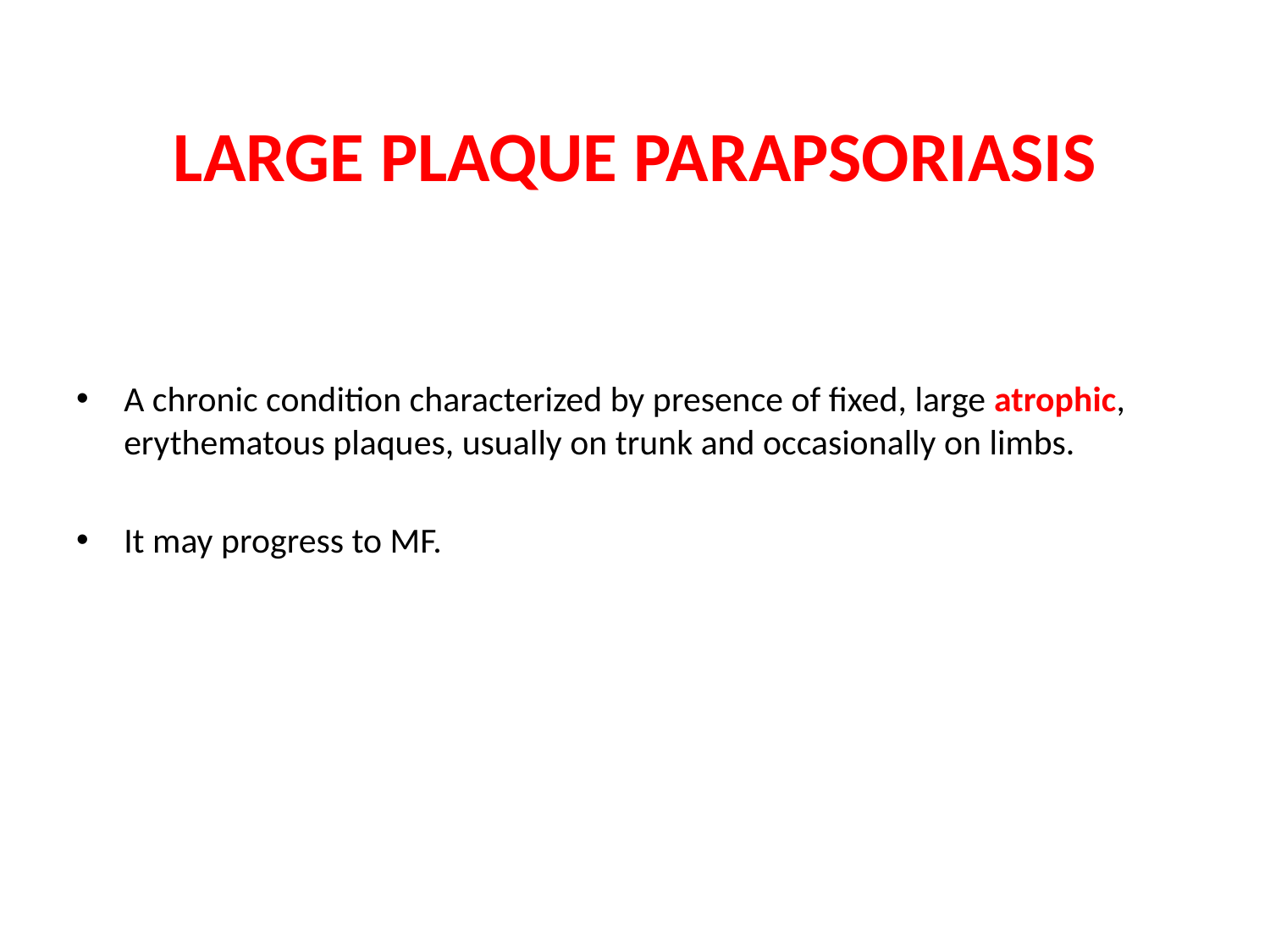

# LARGE PLAQUE PARAPSORIASIS

A chronic condition characterized by presence of fixed, large atrophic, erythematous plaques, usually on trunk and occasionally on limbs.

It may progress to MF.